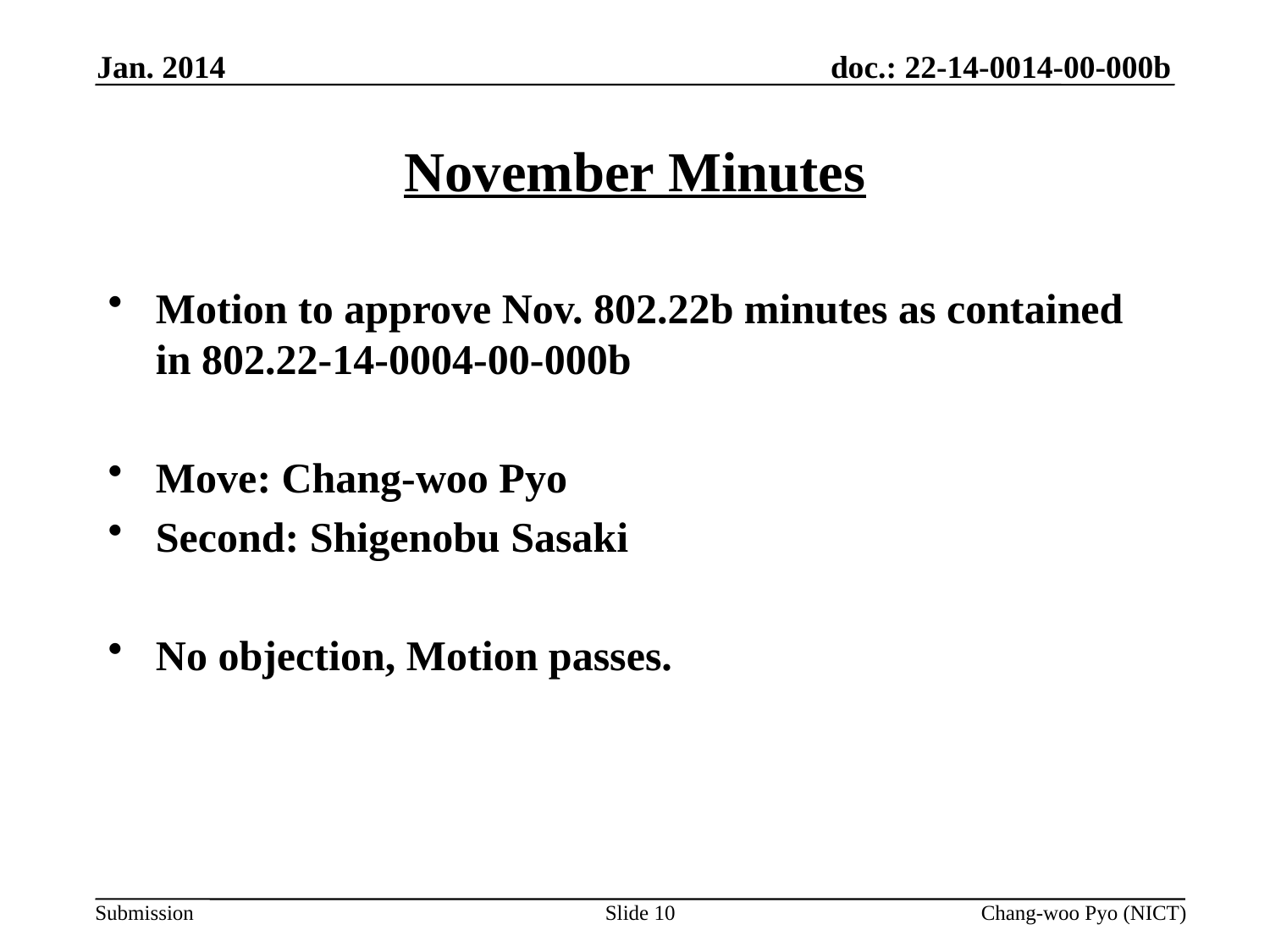

Jan. 2014
# November Minutes
Motion to approve Nov. 802.22b minutes as contained in 802.22-14-0004-00-000b

Move: Chang-woo Pyo
Second: Shigenobu Sasaki

No objection, Motion passes.

Slide 10
Chang-woo Pyo (NICT)